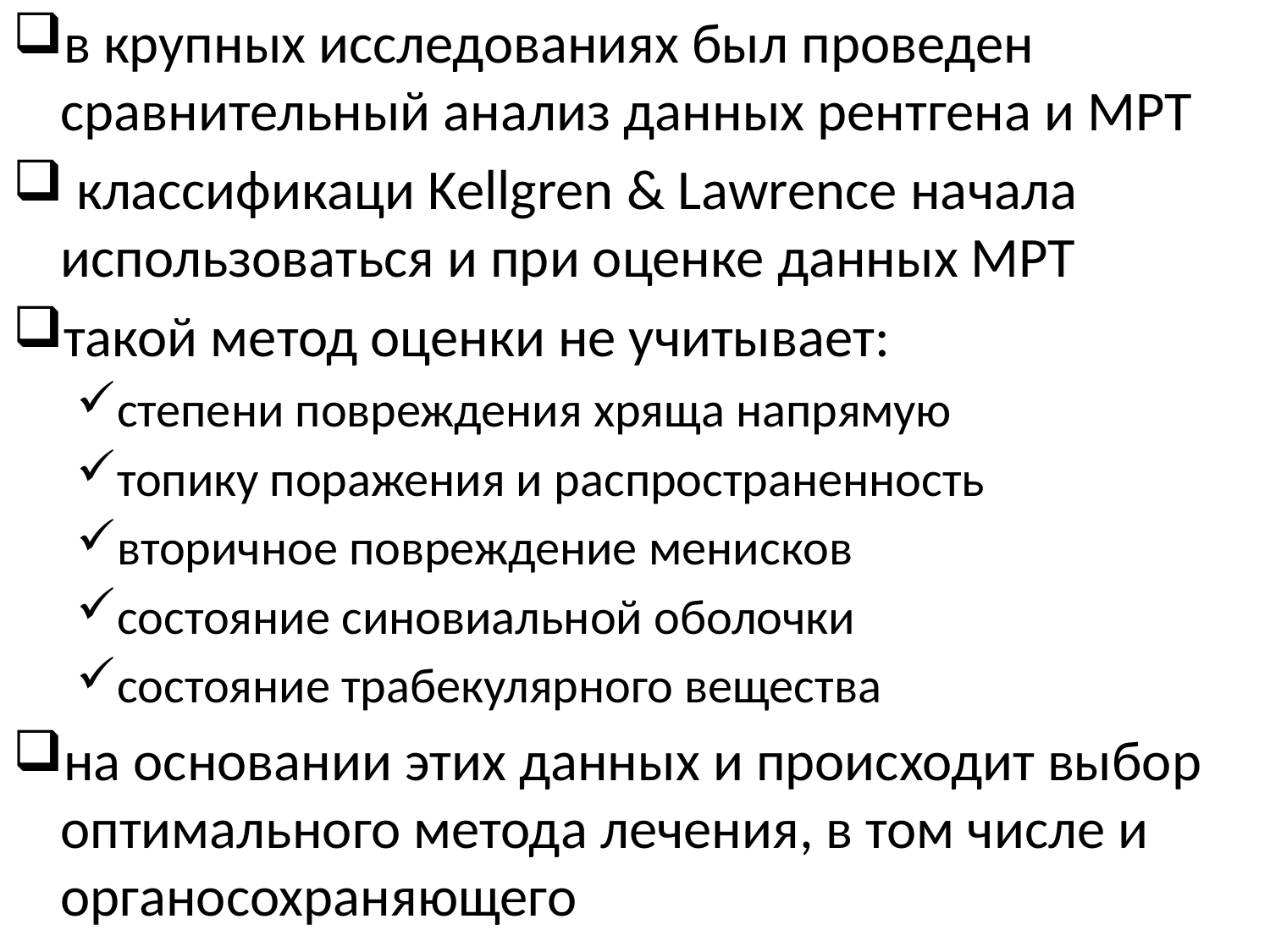

в крупных исследованиях был проведен сравнительный анализ данных рентгена и МРТ
 классификаци Kellgren & Lawrence начала использоваться и при оценке данных МРТ
такой метод оценки не учитывает:
степени повреждения хряща напрямую
топику поражения и распространенность
вторичное повреждение менисков
состояние синовиальной оболочки
состояние трабекулярного вещества
на основании этих данных и происходит выбор оптимального метода лечения, в том числе и органосохраняющего